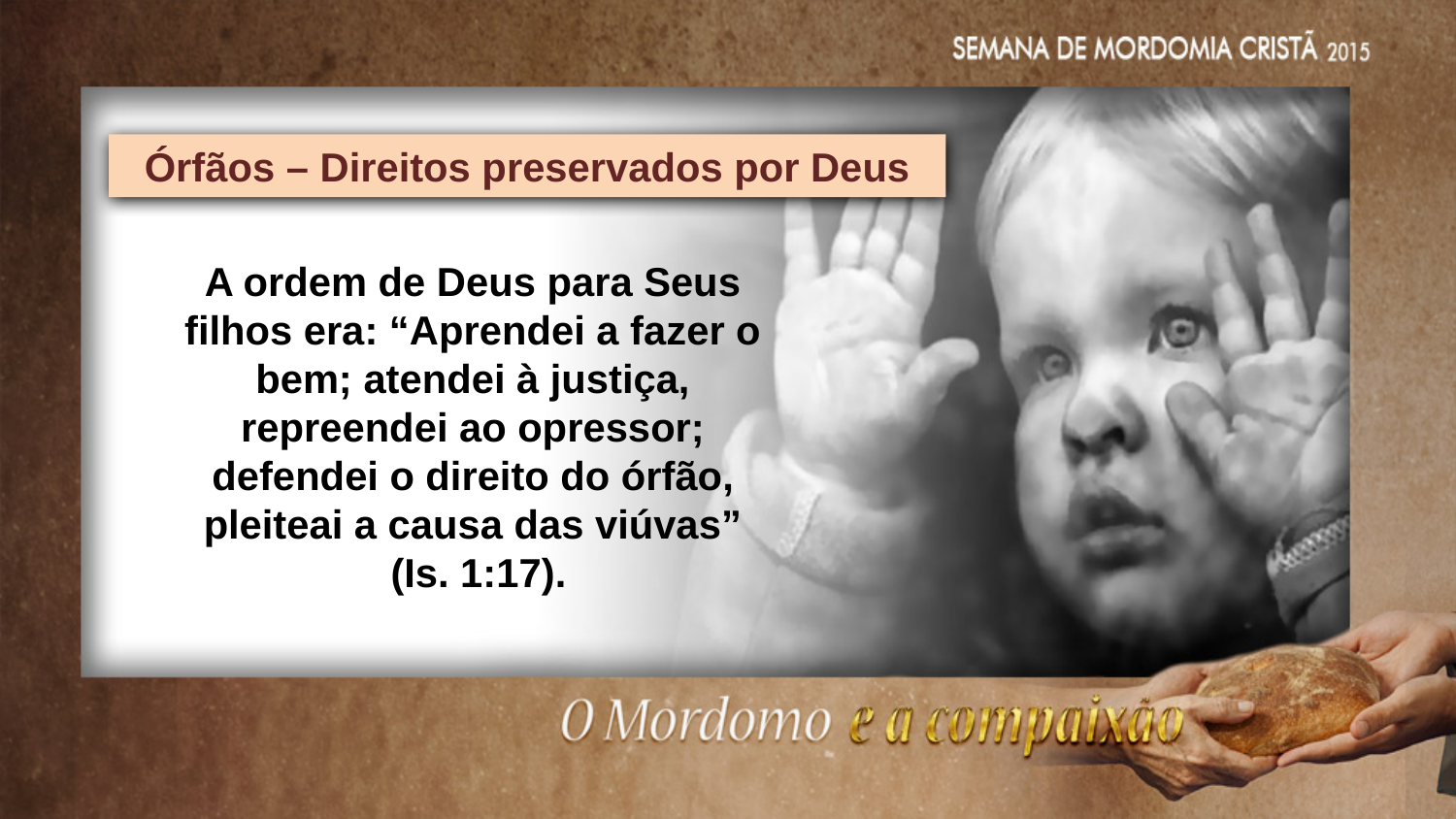

Órfãos – Direitos preservados por Deus
A ordem de Deus para Seus filhos era: “Aprendei a fazer o bem; atendei à justiça, repreendei ao opressor; defendei o direito do órfão, pleiteai a causa das viúvas”
 (Is. 1:17).